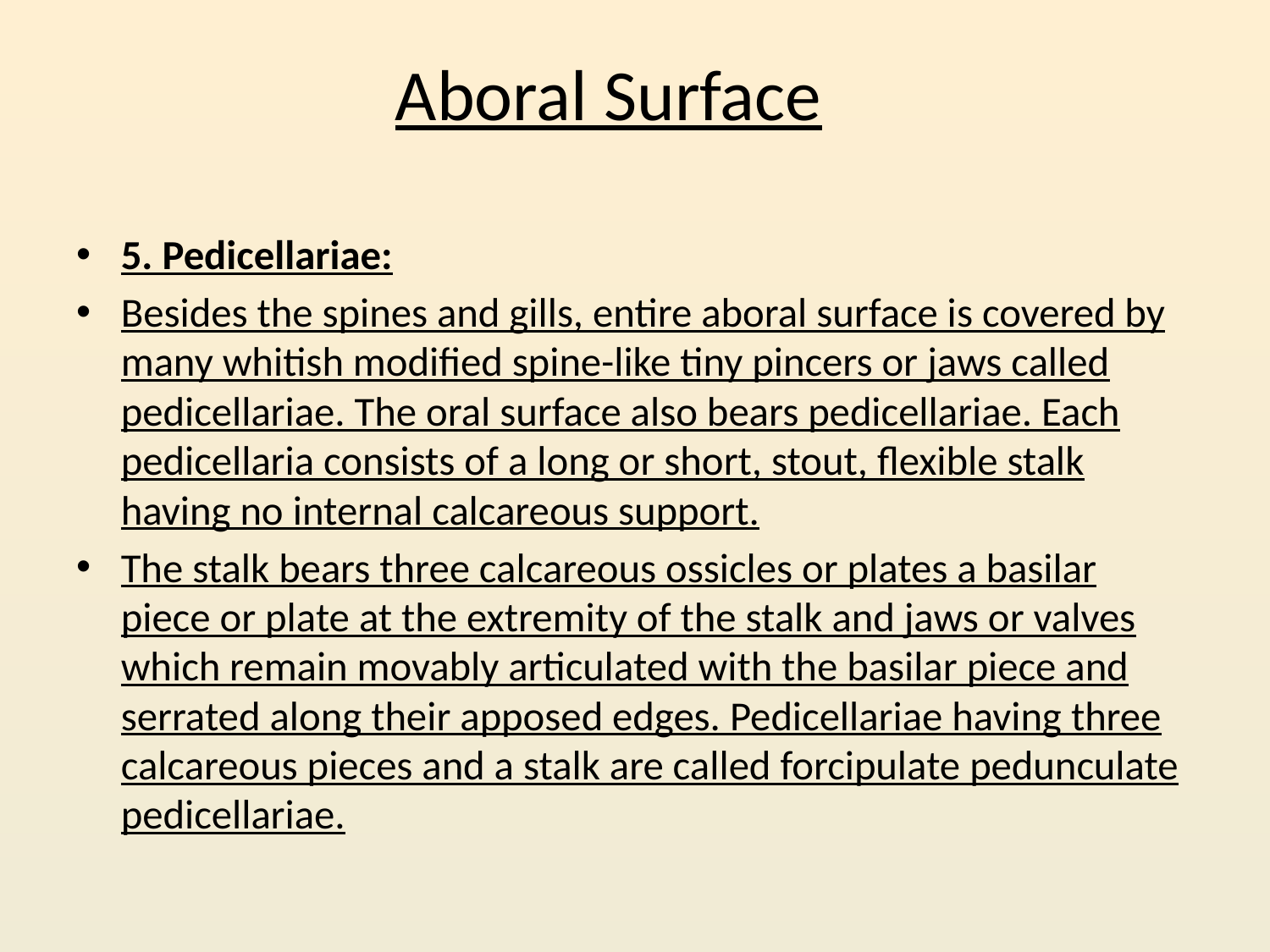

# Aboral Surface
5. Pedicellariae:
Besides the spines and gills, entire aboral surface is covered by many whitish modified spine-like tiny pincers or jaws called pedicellariae. The oral surface also bears pedicellariae. Each pedicellaria consists of a long or short, stout, flexible stalk having no internal calcareous support.
The stalk bears three calcareous ossicles or plates a basilar piece or plate at the extremity of the stalk and jaws or valves which remain movably articulated with the basilar piece and serrated along their apposed edges. Pedicellariae having three calcareous pieces and a stalk are called forcipulate pedunculate pedicellariae.